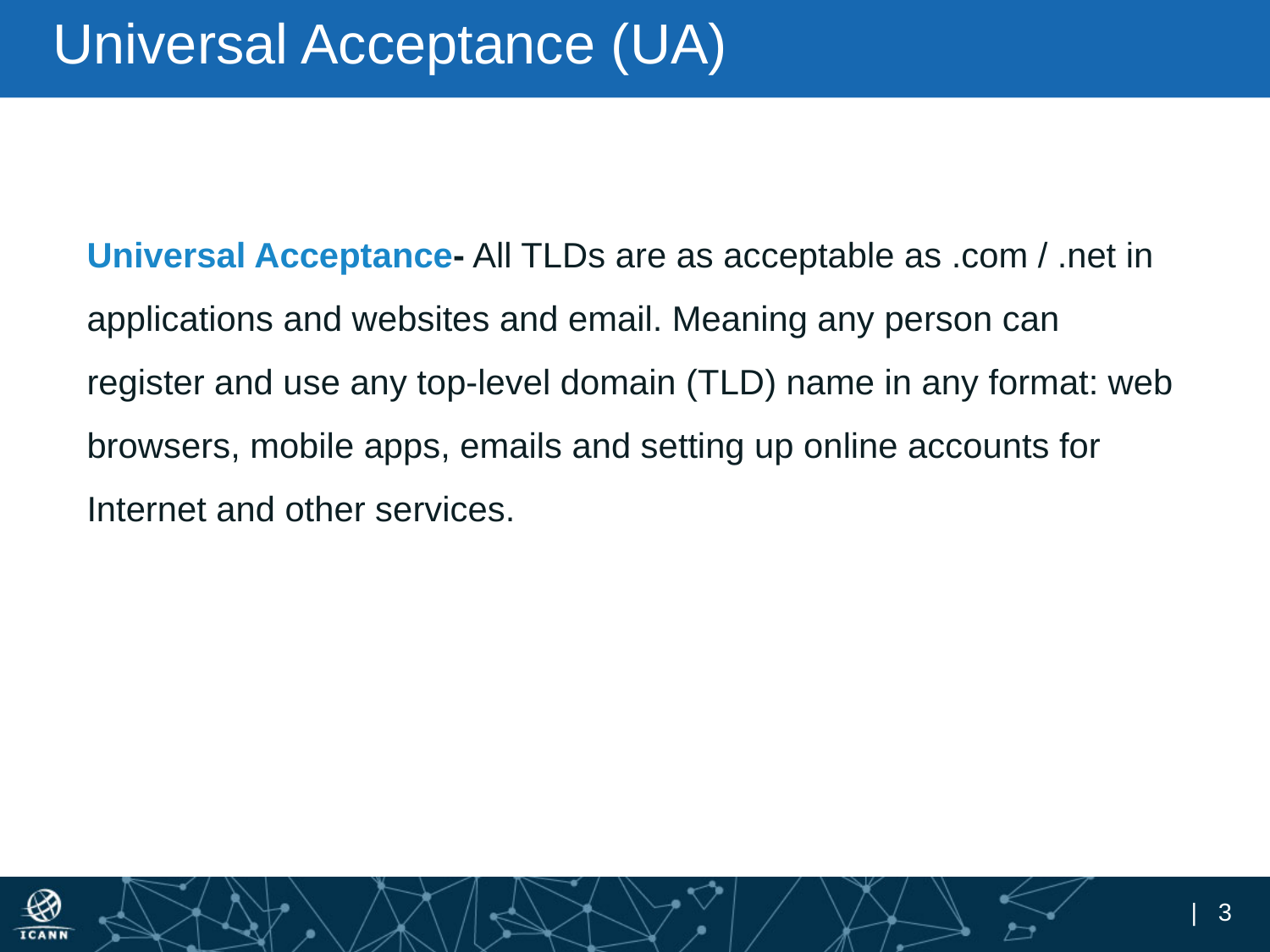

# Universal Acceptance (UA)
Universal Acceptance- All TLDs are as acceptable as .com / .net in applications and websites and email. Meaning any person can register and use any top-level domain (TLD) name in any format: web browsers, mobile apps, emails and setting up online accounts for Internet and other services.